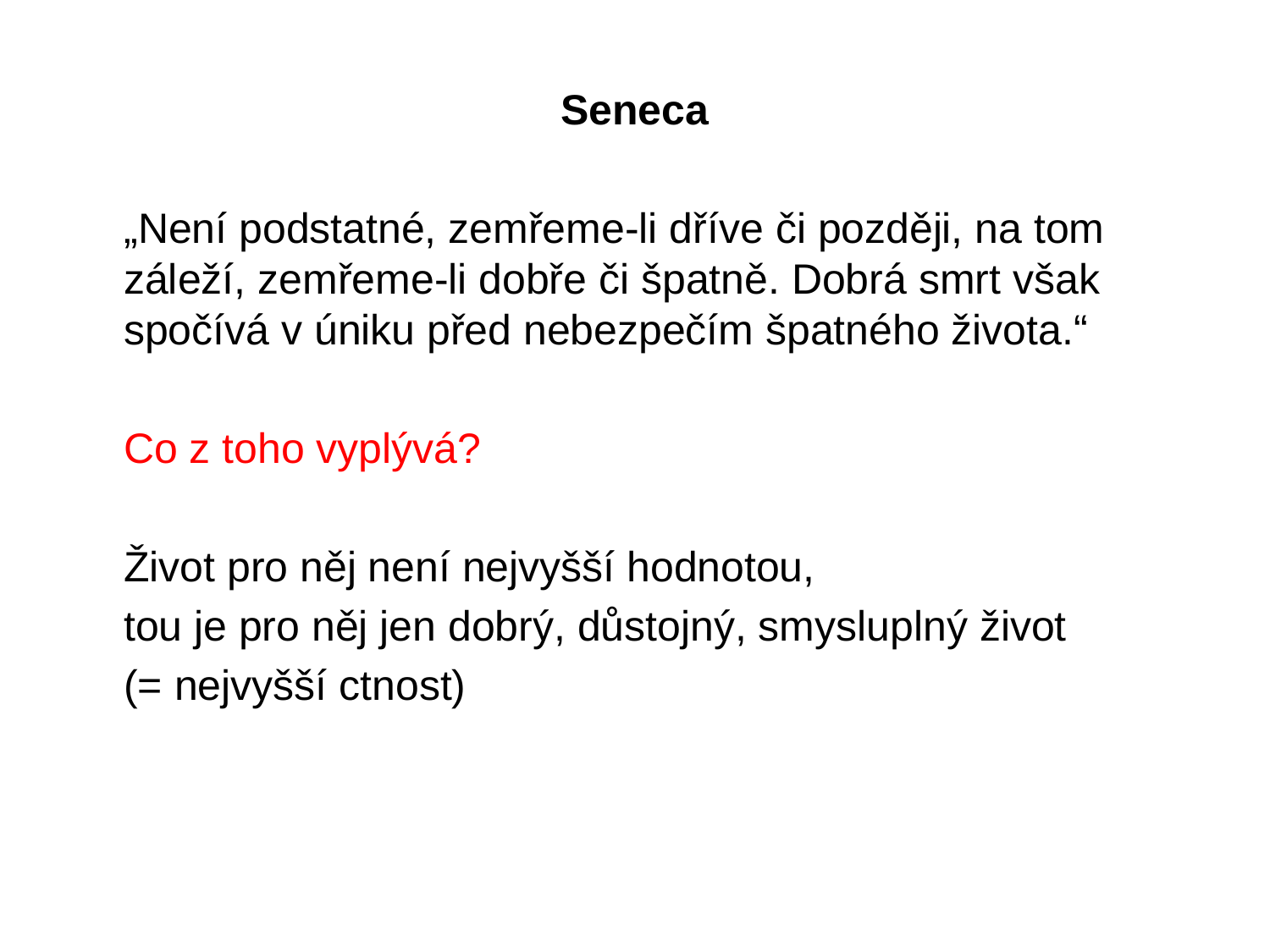

Seneca

	„Není podstatné, zemřeme-li dříve či později, na tom záleží, zemřeme-li dobře či špatně. Dobrá smrt však spočívá v úniku před nebezpečím špatného života.“

	Co z toho vyplývá?

	Život pro něj není nejvyšší hodnotou,
	tou je pro něj jen dobrý, důstojný, smysluplný život
	(= nejvyšší ctnost)